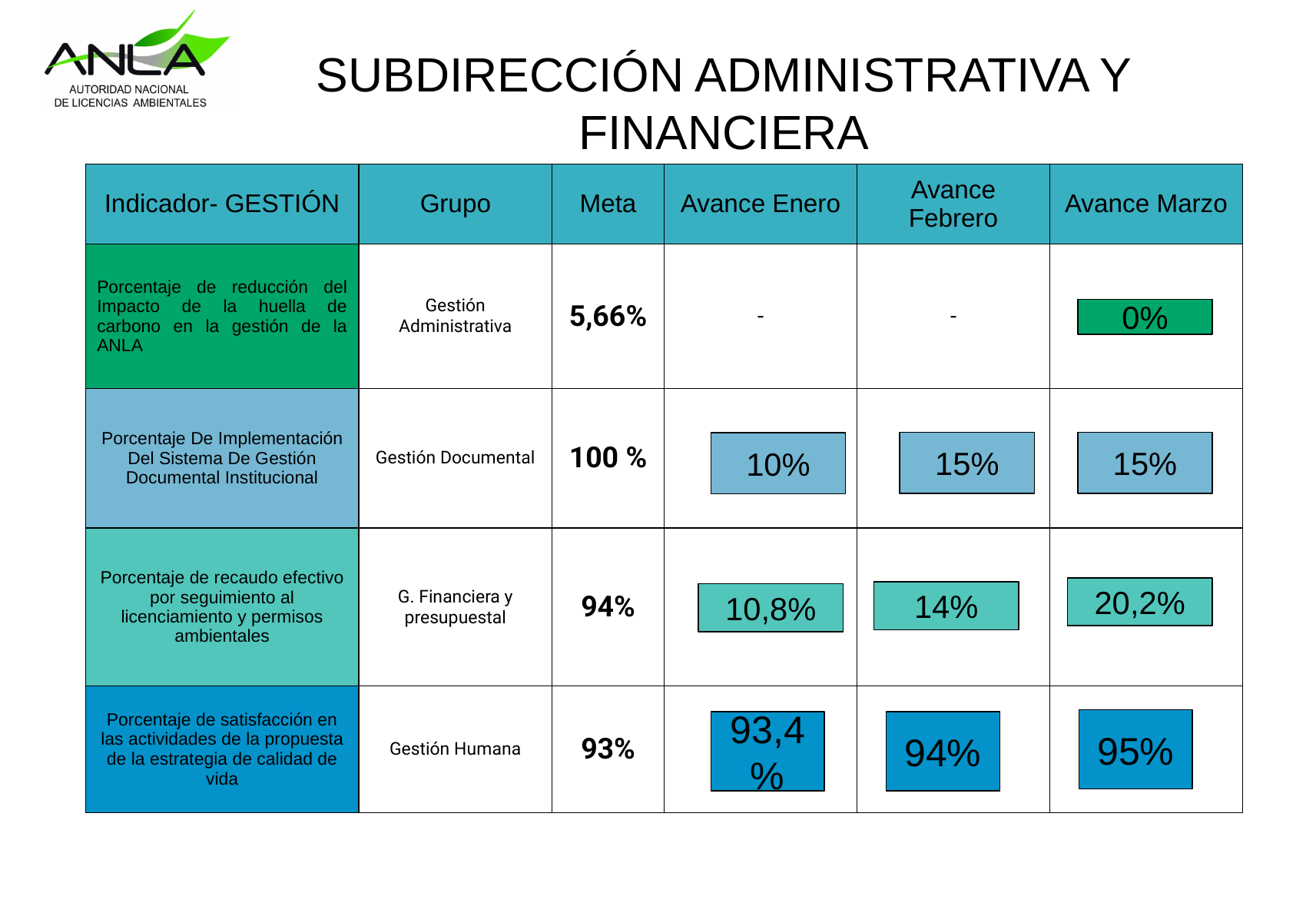

# SUBDIRECCIÓN ADMINISTRATIVA Y FINANCIERA
| Indicador- GESTIÓN | Grupo | Meta | Avance Enero | Avance Febrero | Avance Marzo |
| --- | --- | --- | --- | --- | --- |
| Porcentaje de reducción del Impacto de la huella de carbono en la gestión de la ANLA | Gestión Administrativa | 5,66% | - | - |  |
| Porcentaje De Implementación Del Sistema De Gestión Documental Institucional | Gestión Documental | 100 % | - | - |  |
| Porcentaje de recaudo efectivo por seguimiento al licenciamiento y permisos ambientales | G. Financiera y presupuestal | 94% |  |  |  |
| Porcentaje de satisfacción en las actividades de la propuesta de la estrategia de calidad de vida | Gestión Humana | 93% |  |  |  |
0%
15%
15%
10%
20,2%
14%
10,8%
95%
93,4%
94%